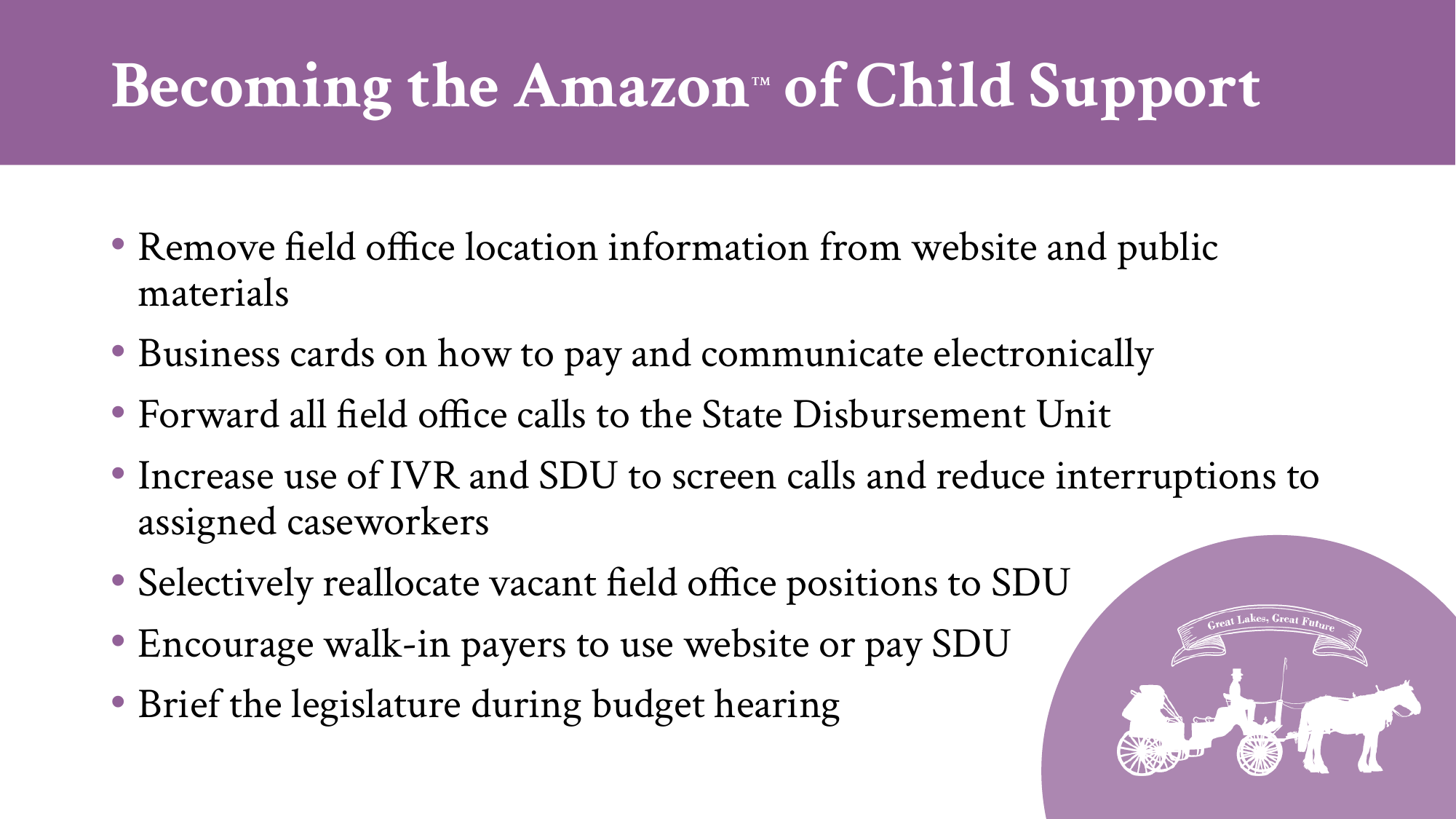

# Becoming the AmazonTM of Child Support
Remove field office location information from website and public materials
Business cards on how to pay and communicate electronically
Forward all field office calls to the State Disbursement Unit
Increase use of IVR and SDU to screen calls and reduce interruptions to assigned caseworkers
Selectively reallocate vacant field office positions to SDU
Encourage walk-in payers to use website or pay SDU
Brief the legislature during budget hearing